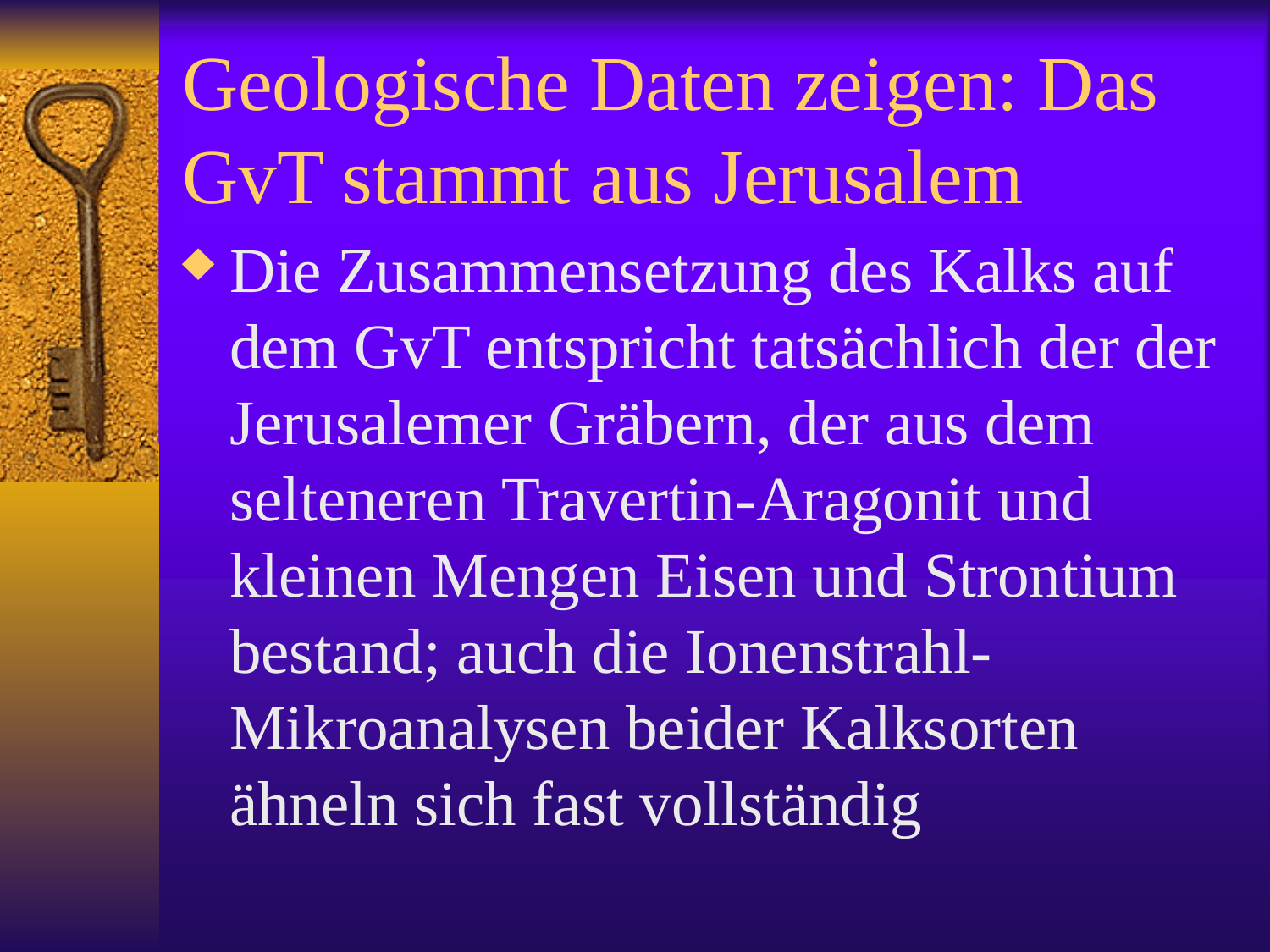

# Geologische Daten zeigen: Das GvT stammt aus Jerusalem
Die Zusammensetzung des Kalks auf dem GvT entspricht tatsächlich der der Jerusalemer Gräbern, der aus dem selteneren Travertin-Aragonit und kleinen Mengen Eisen und Strontium bestand; auch die Ionenstrahl-Mikroanalysen beider Kalksorten ähneln sich fast vollständig